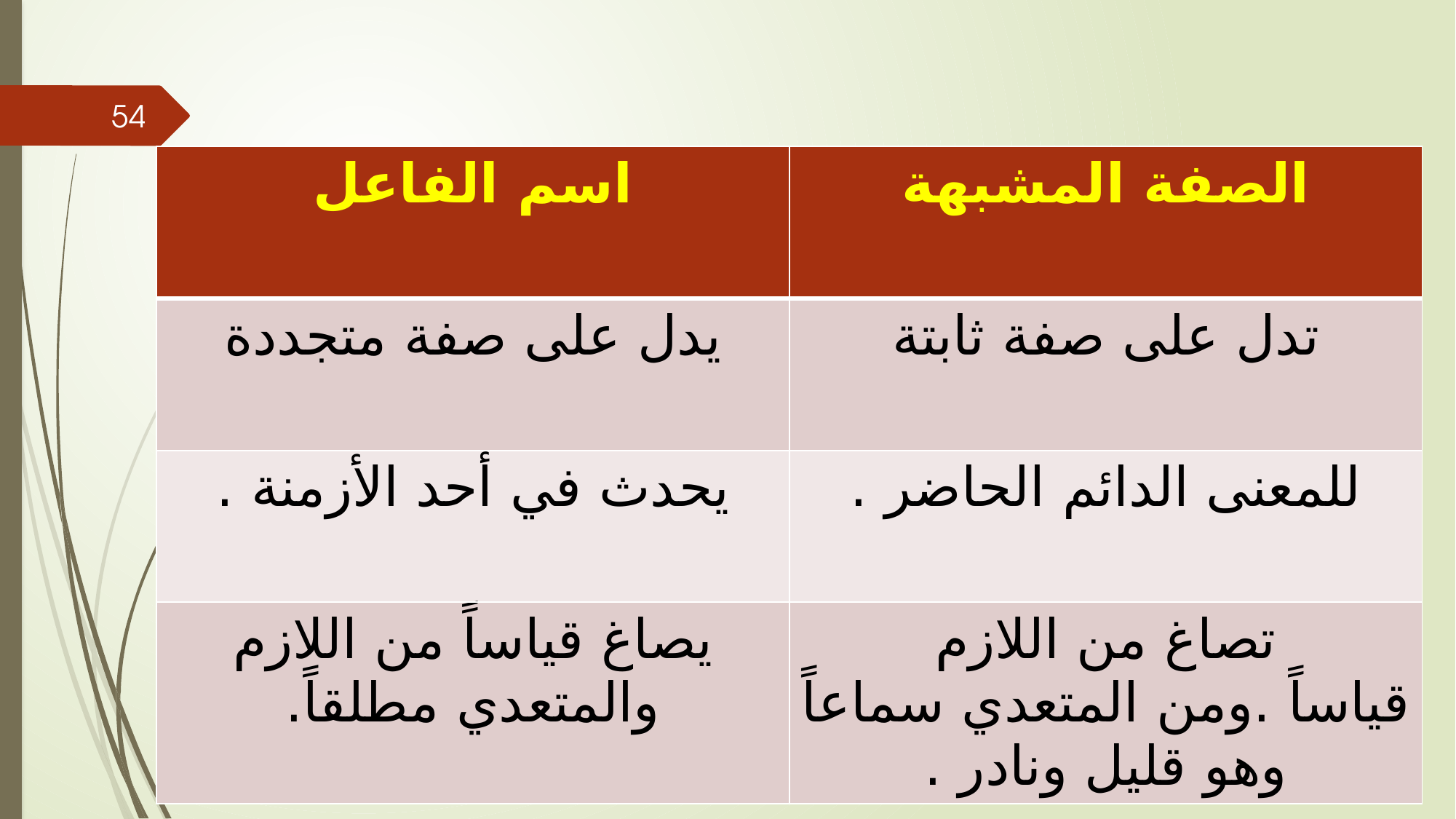

54
| اسم الفاعل | الصفة المشبهة |
| --- | --- |
| يدل على صفة متجددة | تدل على صفة ثابتة |
| يحدث في أحد الأزمنة . | للمعنى الدائم الحاضر . |
| يصاغ قياساً من اللازم والمتعدي مطلقاً. | تصاغ من اللازم قياساً .ومن المتعدي سماعاً وهو قليل ونادر . |
أ عبد الله الزعبي